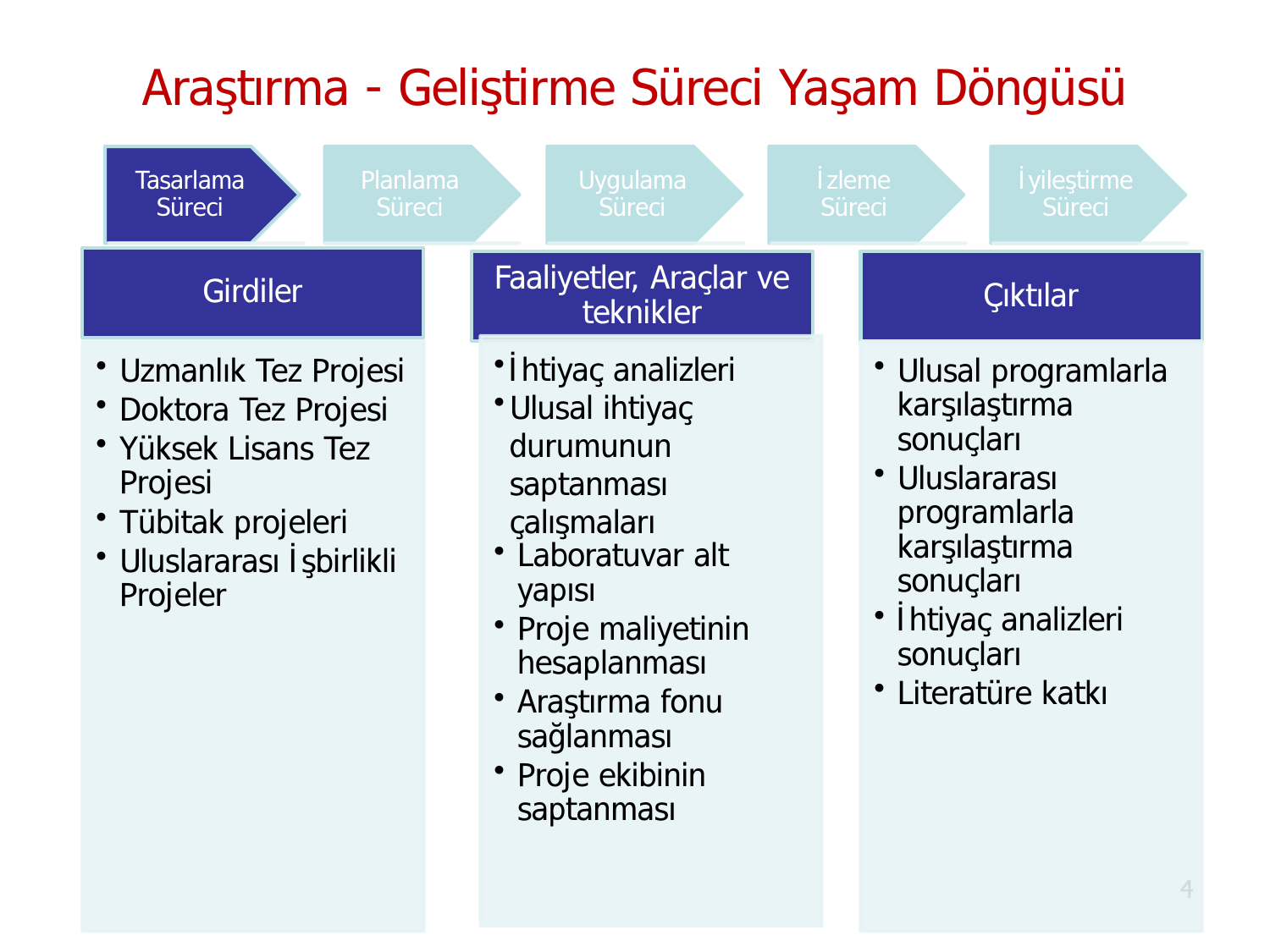

# Araştırma - Geliştirme Süreci Yaşam Döngüsü
Tasarlama Süreci
Planlama Süreci
Uygulama Süreci
İzleme Süreci
İyileştirme Süreci
Girdiler
Uzmanlık Tez Projesi
Doktora Tez Projesi
Yüksek Lisans Tez Projesi
Tübitak projeleri
Uluslararası İşbirlikli Projeler

Faaliyetler, Araçlar ve teknikler
İhtiyaç analizleri
Ulusal ihtiyaç durumunun saptanması çalışmaları
Laboratuvar alt yapısı
Proje maliyetinin hesaplanması
Araştırma fonu sağlanması
Proje ekibinin saptanması
Çıktılar
Ulusal programlarla karşılaştırma sonuçları
Uluslararası programlarla karşılaştırma sonuçları
İhtiyaç analizleri sonuçları
Literatüre katkı

4